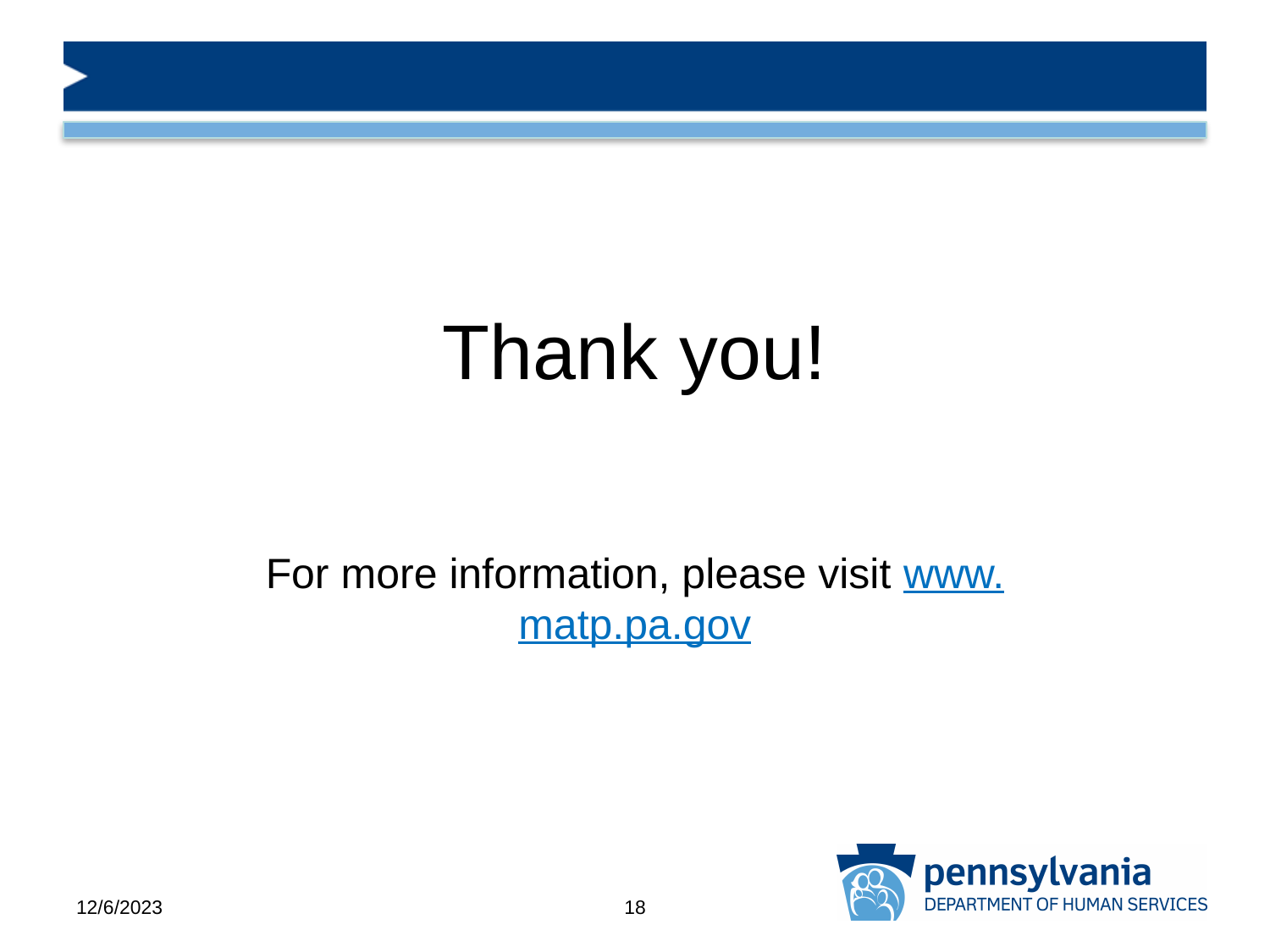

# Thank you!
For more information, please visit www.matp.pa.gov
12/6/2023
18